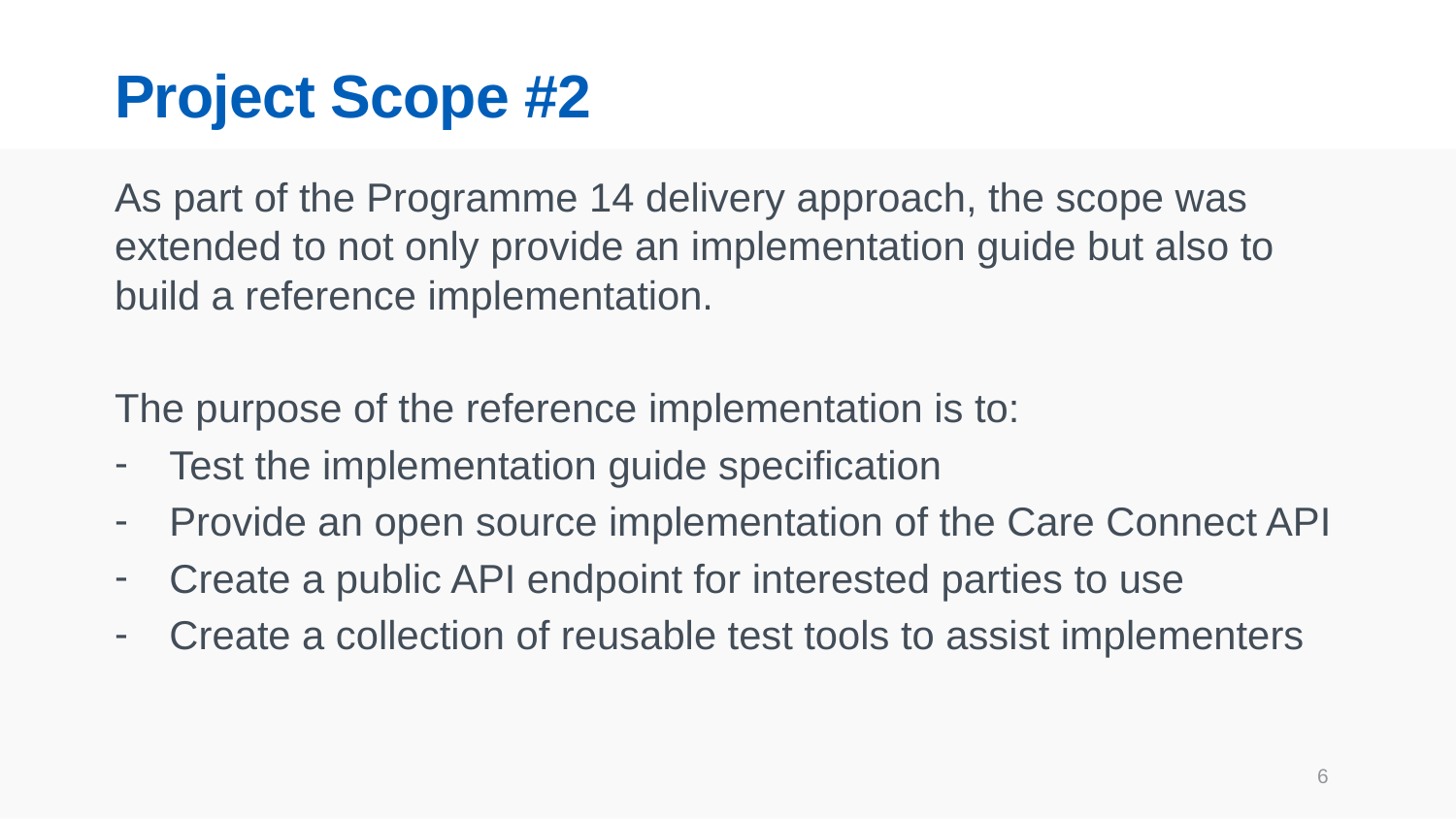

# Project Scope #2
As part of the Programme 14 delivery approach, the scope was extended to not only provide an implementation guide but also to build a reference implementation.

The purpose of the reference implementation is to:
Test the implementation guide specification
Provide an open source implementation of the Care Connect API
Create a public API endpoint for interested parties to use
Create a collection of reusable test tools to assist implementers

6